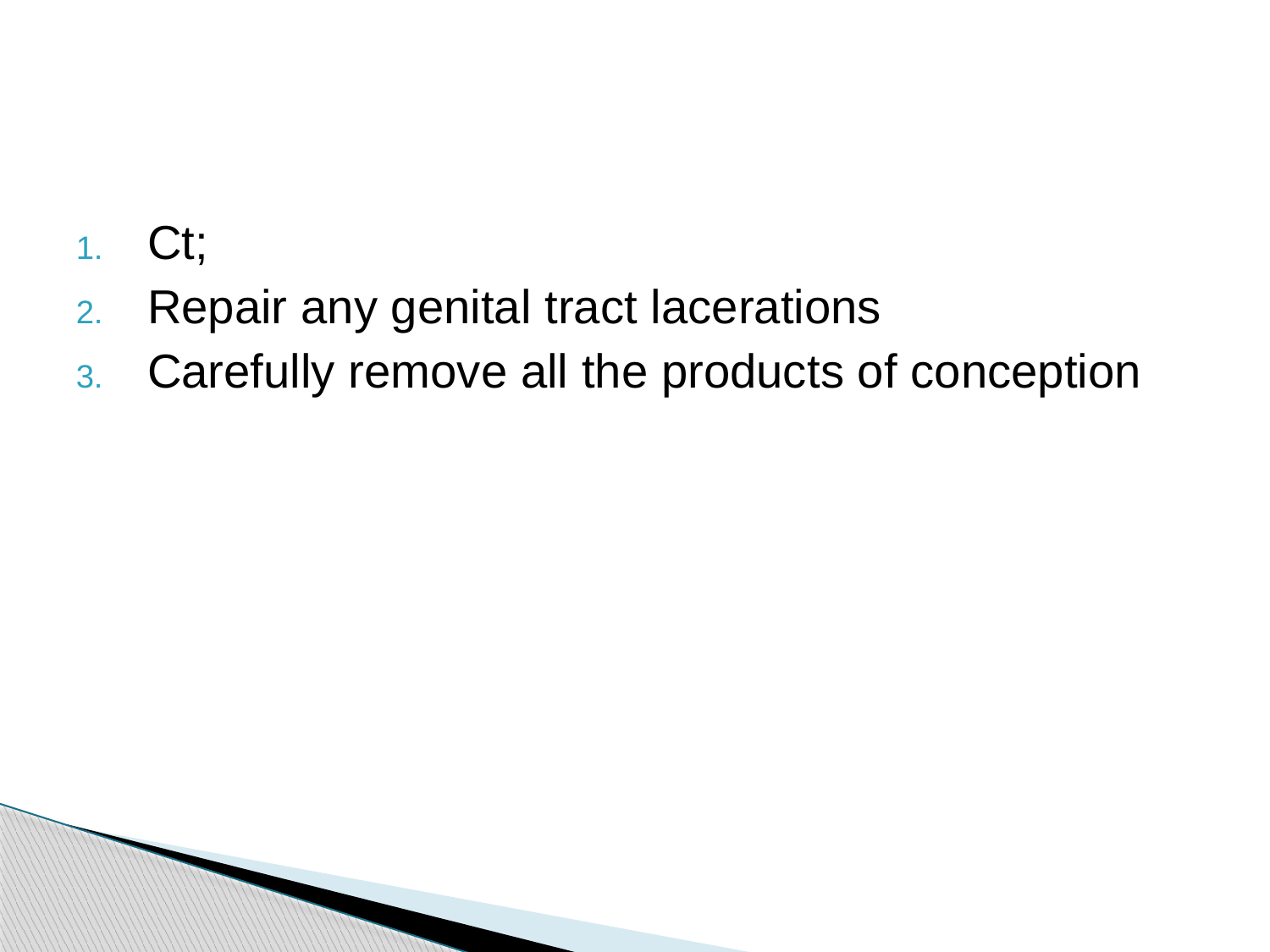

#
Ct;
Repair any genital tract lacerations
Carefully remove all the products of conception